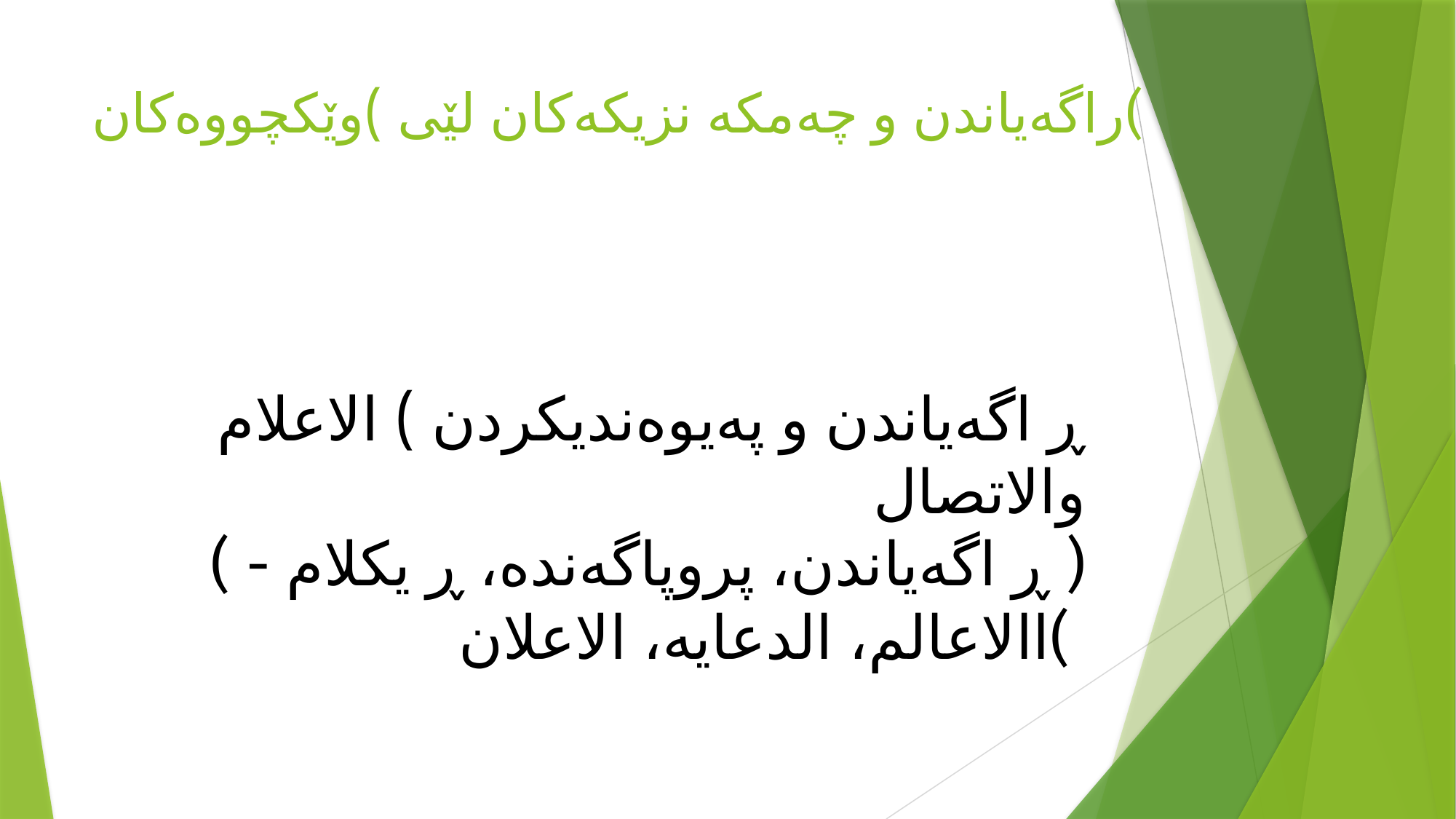

# راگەیاندن و چەمكە نزیكەكان لێی )وێكچووەكان(
ڕ اگەیاندن و پەیوەندیكردن ) الاعلام والاتصال
 ( - ڕ اگەیاندن، پروپاگەندە، ڕ یكلام ) االاعالم، الدعایە، الاعلان(